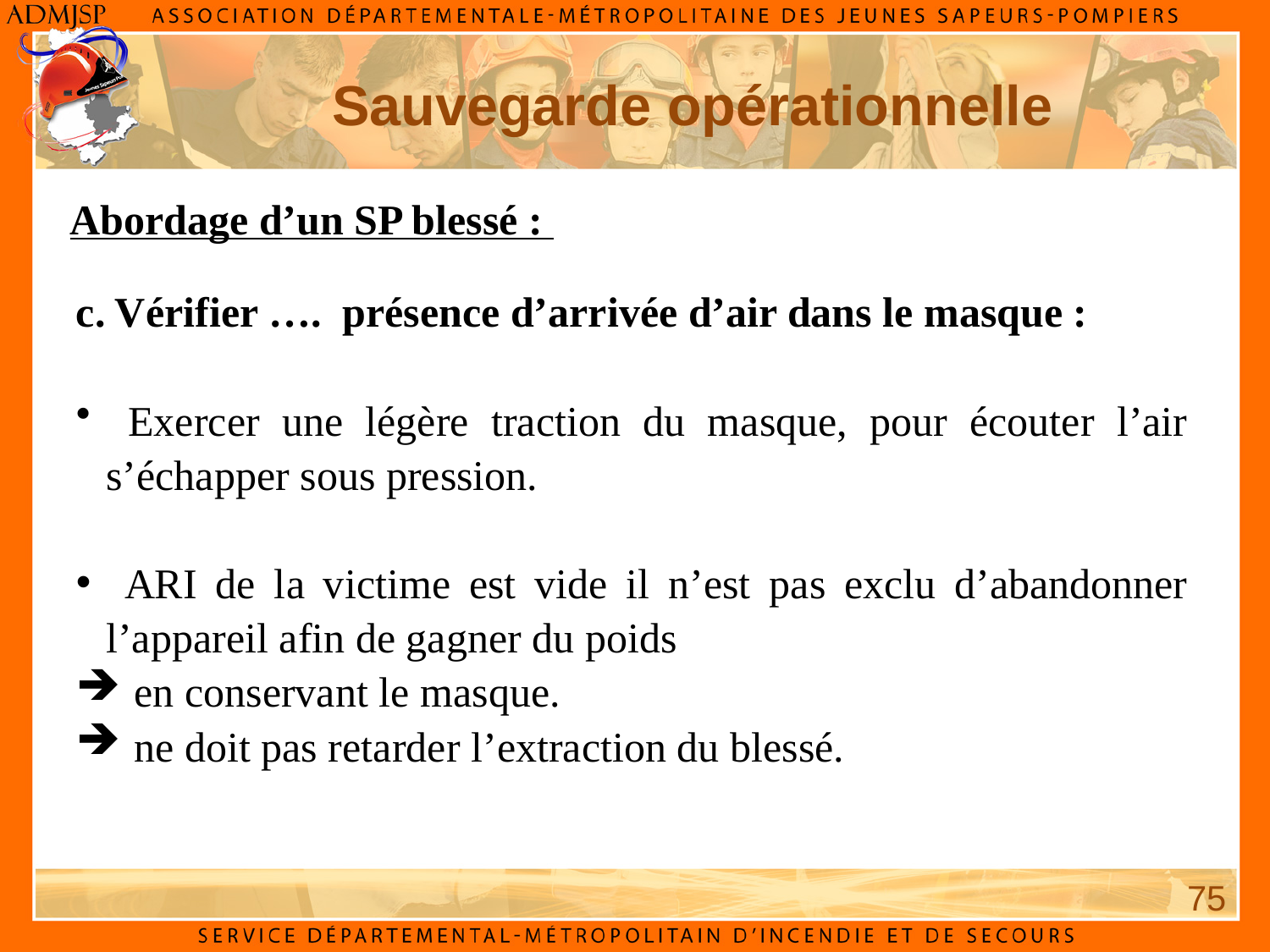

Sauvegarde opérationnelle
Abordage d’un SP blessé :
c. Vérifier ….  présence d’arrivée d’air dans le masque :

 Exercer une légère traction du masque, pour écouter l’air s’échapper sous pression.

 ARI de la victime est vide il n’est pas exclu d’abandonner l’appareil afin de gagner du poids
 en conservant le masque.
 ne doit pas retarder l’extraction du blessé.
75